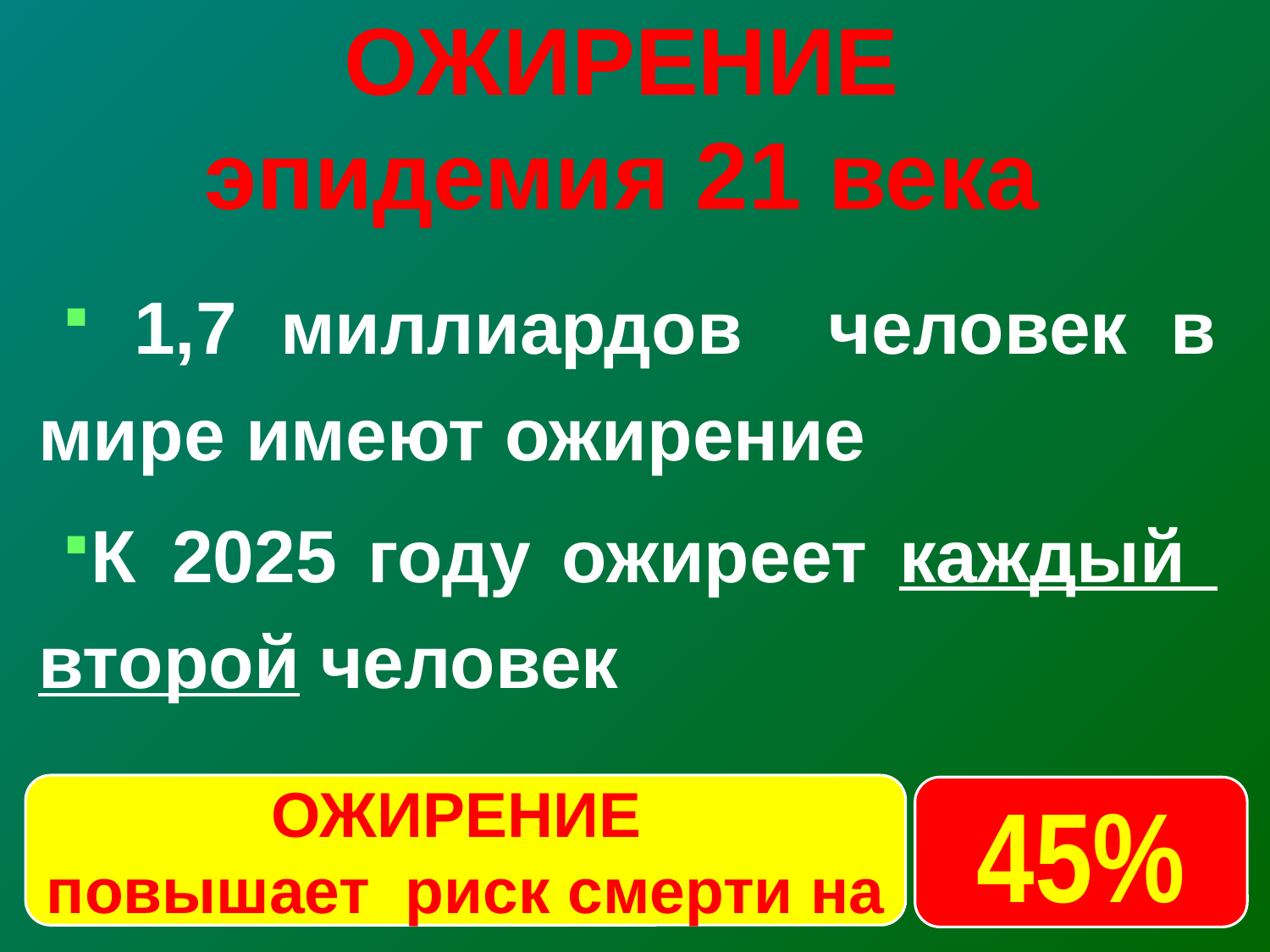

ОЖИРЕНИЕ
эпидемия 21 века
 1,7 миллиардов  человек в мире имеют ожирение
К 2025 году ожиреет каждый  второй человек

ОЖИРЕНИЕ
повышает  риск смерти на
45%